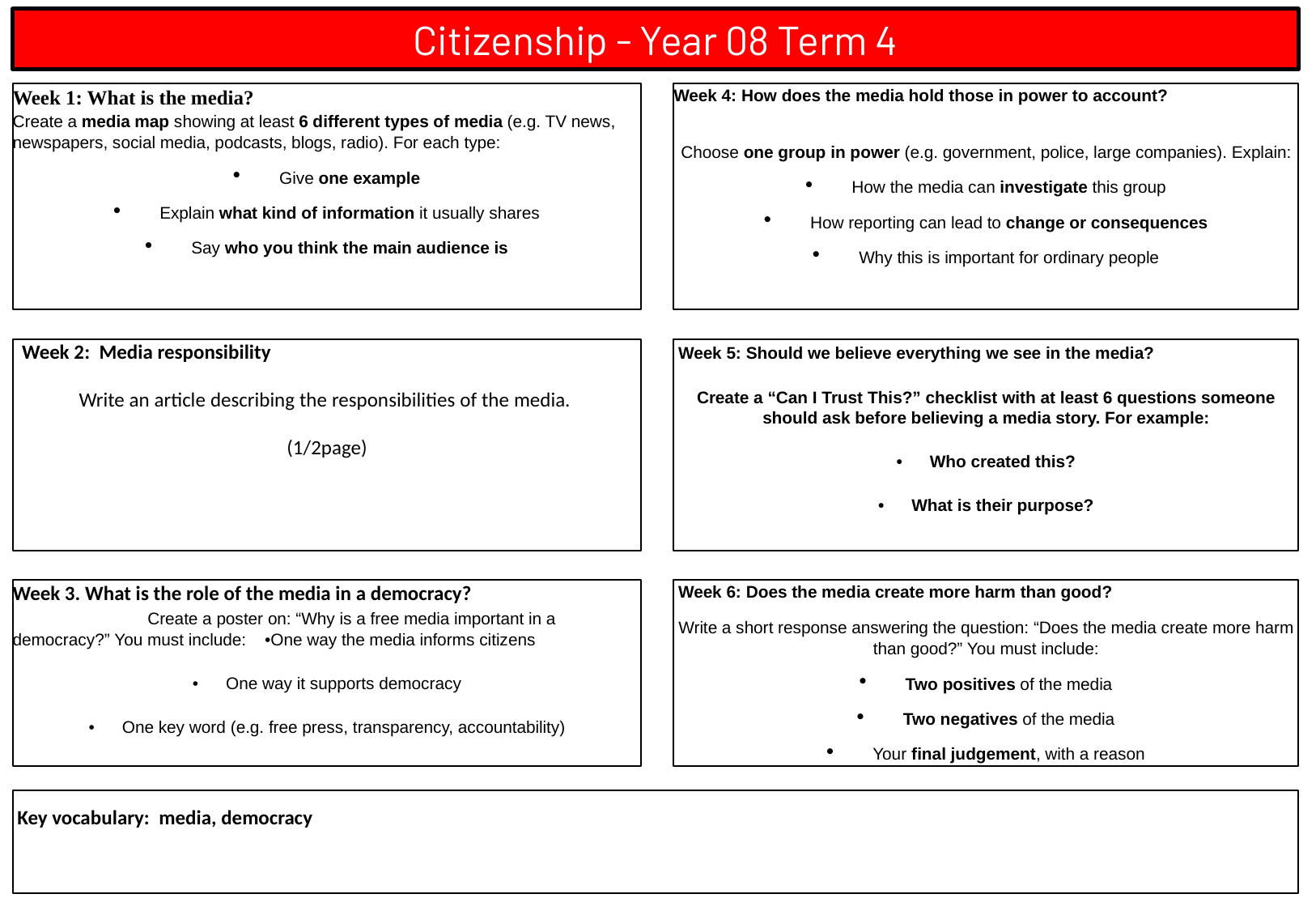

Citizenship - Year 08 Term 4
Week 1: What is the media?
Create a media map showing at least 6 different types of media (e.g. TV news, newspapers, social media, podcasts, blogs, radio). For each type:
Give one example
Explain what kind of information it usually shares
Say who you think the main audience is
Week 4: How does the media hold those in power to account?
Choose one group in power (e.g. government, police, large companies). Explain:
How the media can investigate this group
How reporting can lead to change or consequences
Why this is important for ordinary people
 Week 5: Should we believe everything we see in the media?
Create a “Can I Trust This?” checklist with at least 6 questions someone should ask before believing a media story. For example:
•	Who created this?
•	What is their purpose?
  Week 2:  Media responsibility
Write an article describing the responsibilities of the media.
(1/2page)
Week 3. What is the role of the media in a democracy?                                                                  Create a poster on: “Why is a free media important in a democracy?” You must include:    •One way the media informs citizens
•	One way it supports democracy
•	One key word (e.g. free press, transparency, accountability)
 Week 6: Does the media create more harm than good?
Write a short response answering the question: “Does the media create more harm than good?” You must include:
Two positives of the media
Two negatives of the media
Your final judgement, with a reason

 Key vocabulary:  media, democracy